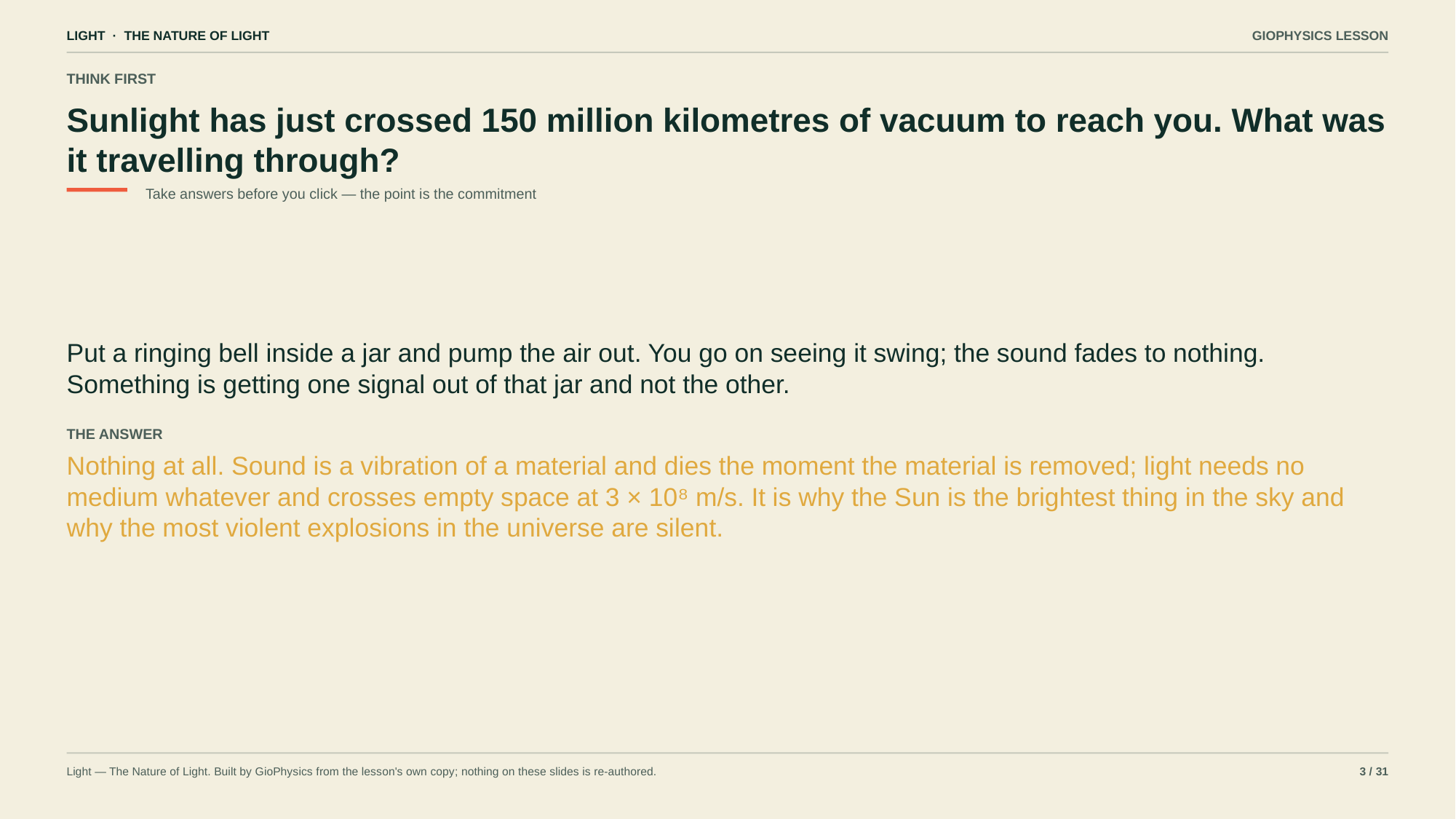

LIGHT  ·  THE NATURE OF LIGHT
GIOPHYSICS LESSON

THINK FIRST
Sunlight has just crossed 150 million kilometres of vacuum to reach you. What was it travelling through?
Take answers before you click — the point is the commitment

Put a ringing bell inside a jar and pump the air out. You go on seeing it swing; the sound fades to nothing. Something is getting one signal out of that jar and not the other.
THE ANSWER
Nothing at all. Sound is a vibration of a material and dies the moment the material is removed; light needs no medium whatever and crosses empty space at 3 × 10⁸ m/s. It is why the Sun is the brightest thing in the sky and why the most violent explosions in the universe are silent.

Light — The Nature of Light. Built by GioPhysics from the lesson's own copy; nothing on these slides is re-authored.
3 / 31